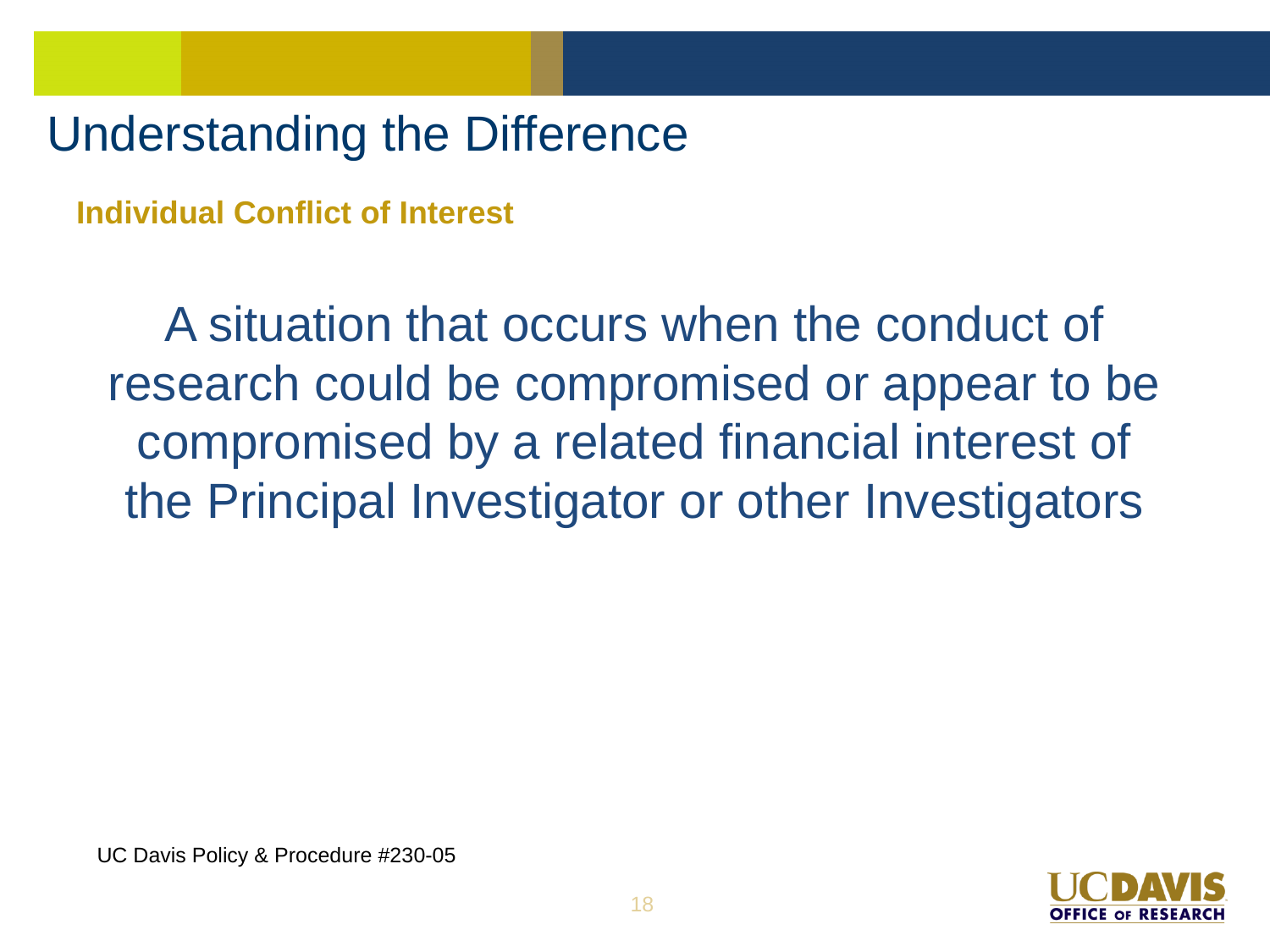

# Understanding the Difference
Individual Conflict of Interest
A situation that occurs when the conduct of research could be compromised or appear to be compromised by a related financial interest of the Principal Investigator or other Investigators
UC Davis Policy & Procedure #230-05
18